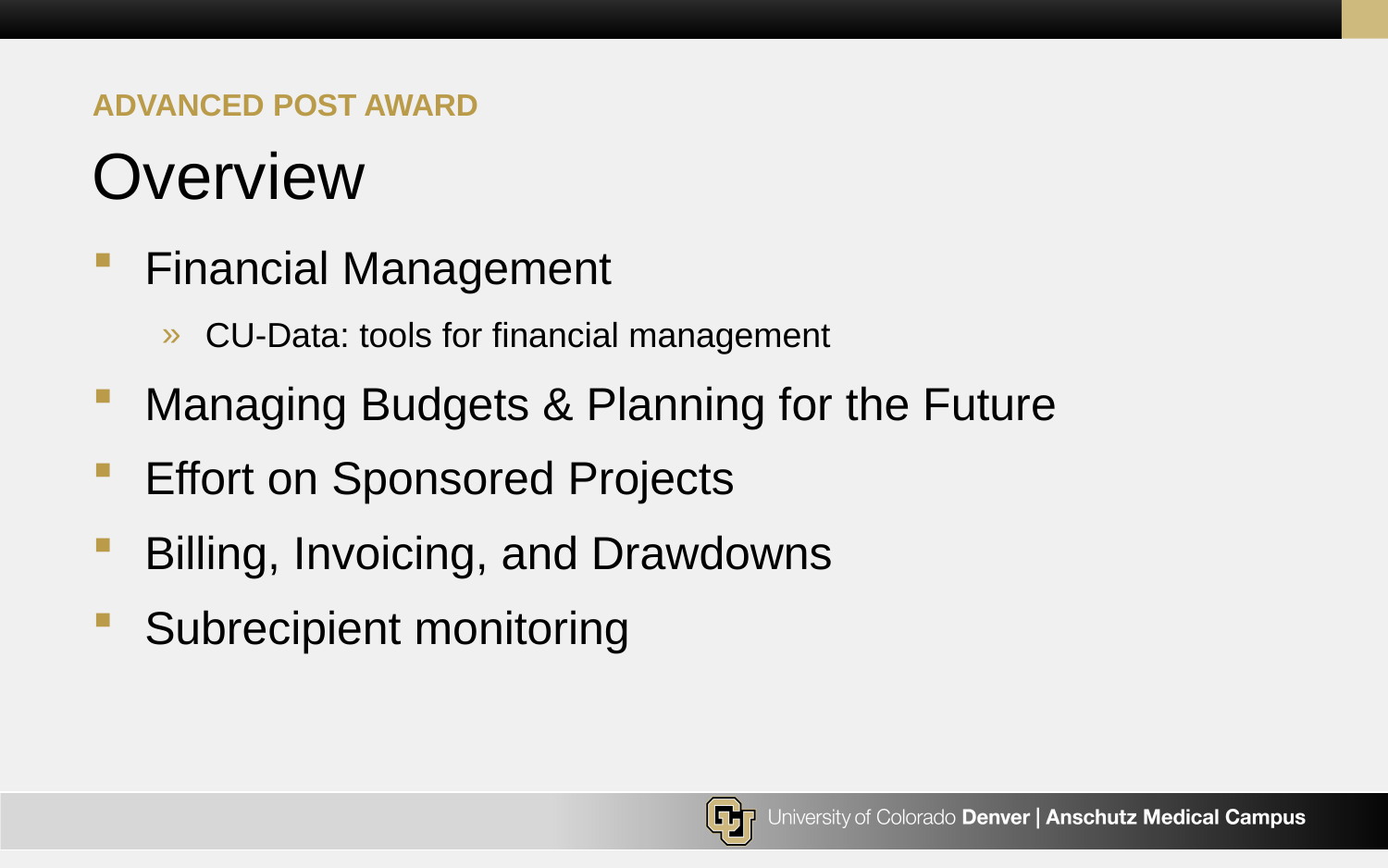

Advanced post award
# Overview
Financial Management
CU-Data: tools for financial management
Managing Budgets & Planning for the Future
Effort on Sponsored Projects
Billing, Invoicing, and Drawdowns
Subrecipient monitoring